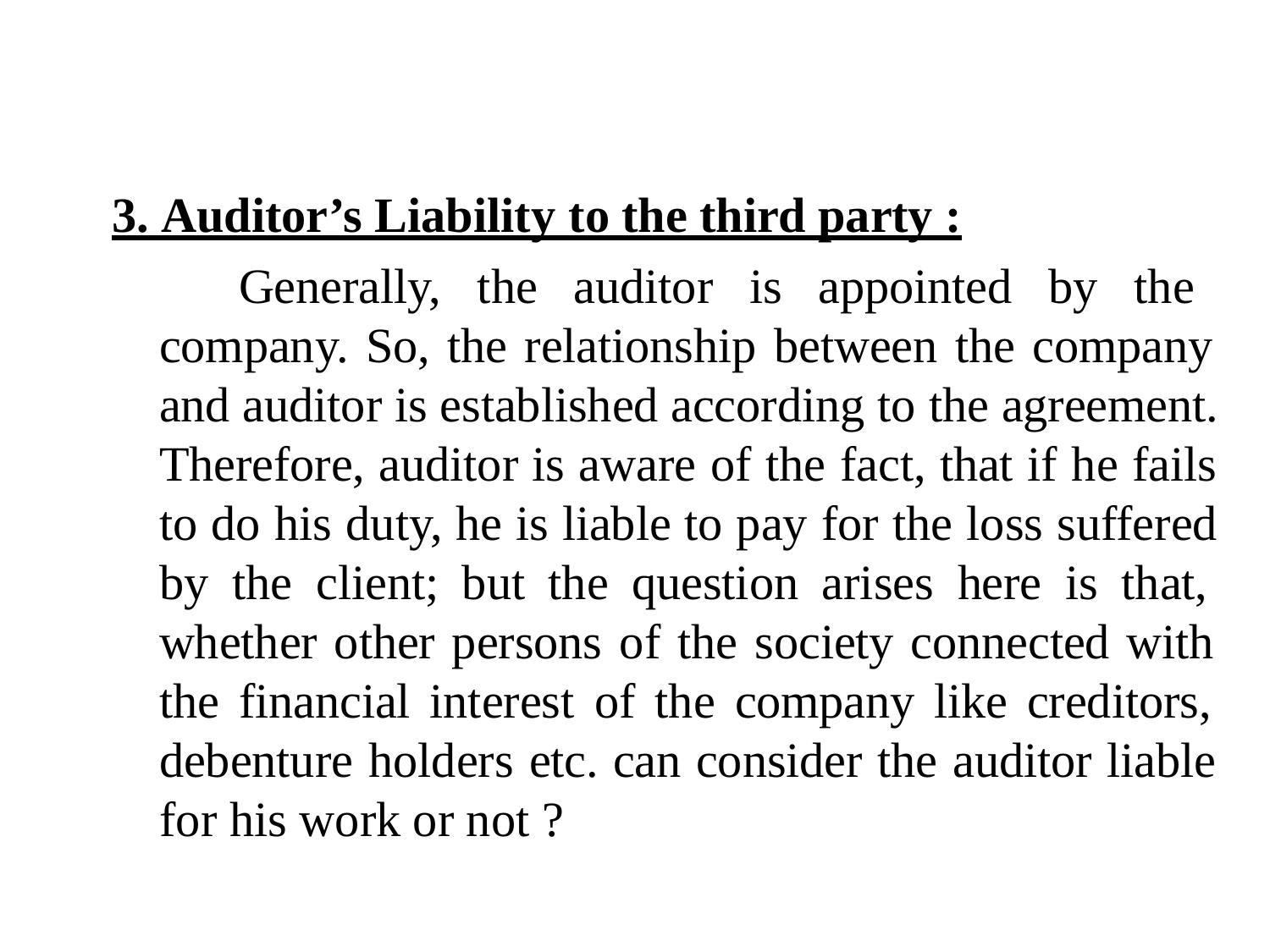

3. Auditor’s Liability to the third party :
Generally, the auditor is appointed by the  company. So, the relationship between the company  and auditor is established according to the agreement.  Therefore, auditor is aware of the fact, that if he fails  to do his duty, he is liable to pay for the loss suffered  by the client; but the question arises here is that,  whether other persons of the society connected with  the financial interest of the company like creditors,  debenture holders etc. can consider the auditor liable  for his work or not ?